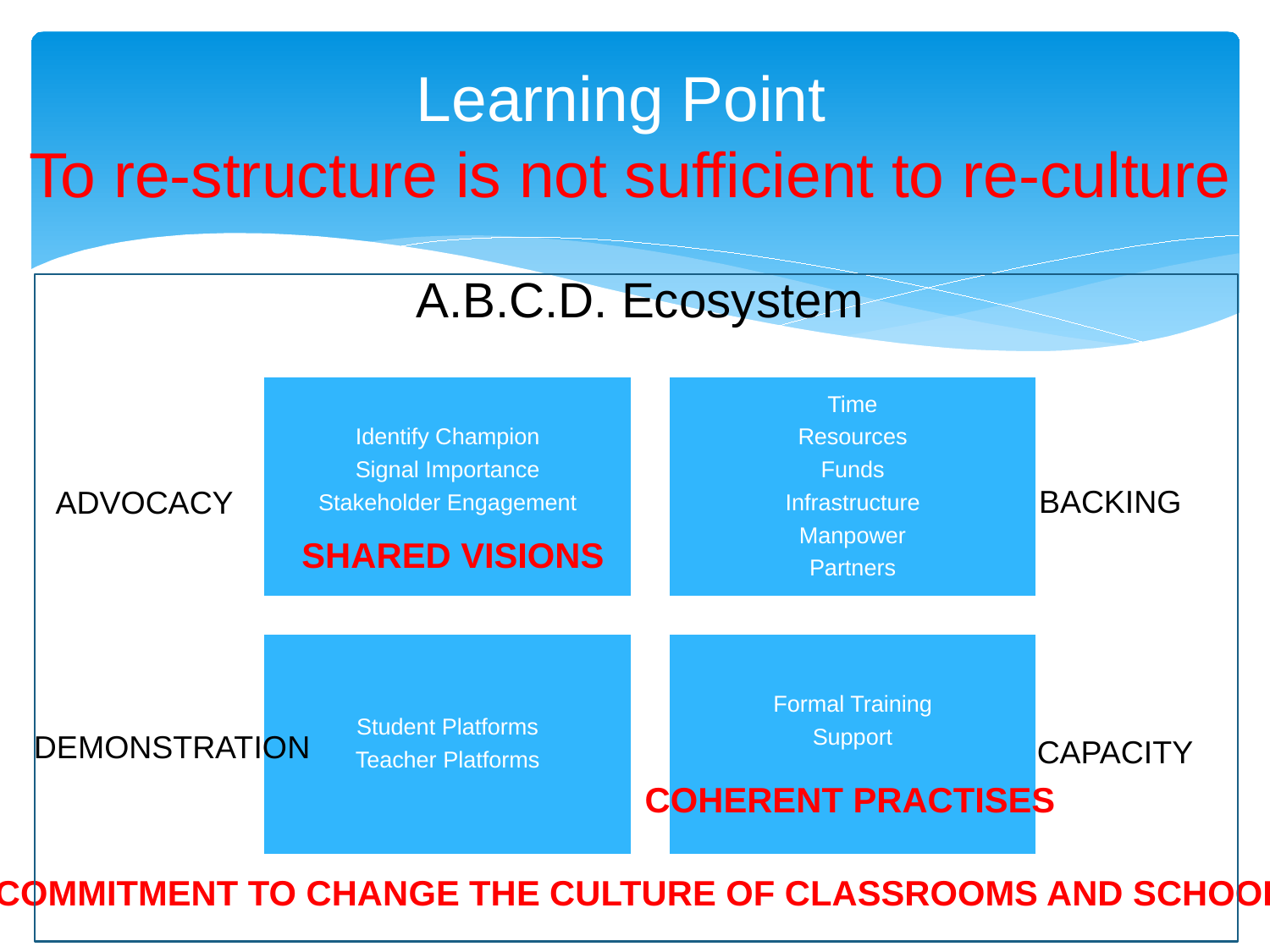

# Learning Point To re-structure is not sufficient to re-culture
A.B.C.D. Ecosystem

Identify Champion
Signal Importance
Stakeholder Engagement

Time
Resources
Funds
Infrastructure
Manpower
Partners
Student Platforms
Teacher Platforms
Formal Training
Support

BACKING
ADVOCACY
SHARED VISIONS
DEMONSTRATION
CAPACITY
COHERENT PRACTISES
COMMITMENT TO CHANGE THE CULTURE OF CLASSROOMS AND SCHOOL